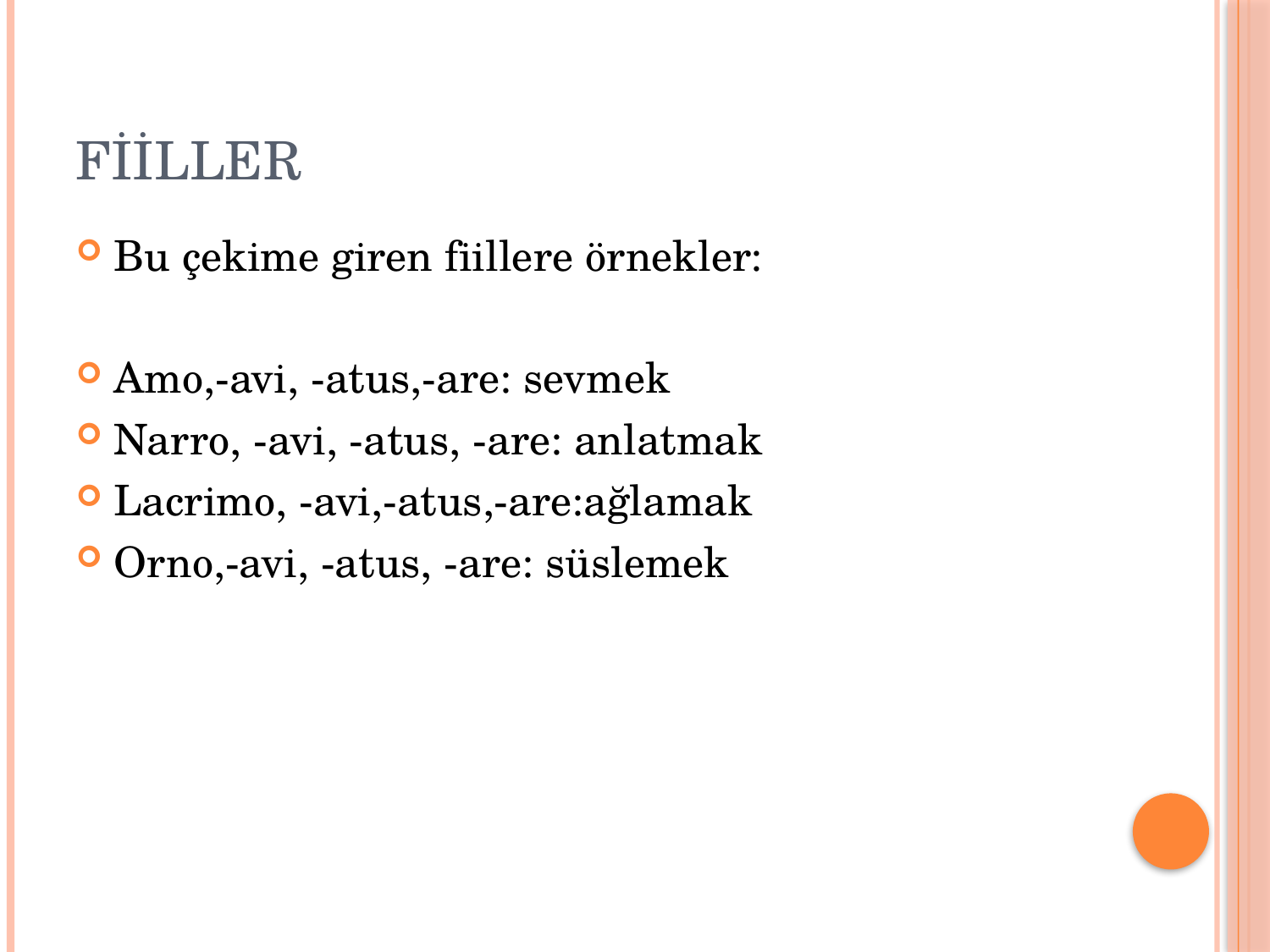

# FİİLLER
Bu çekime giren fiillere örnekler:

Amo,-avi, -atus,-are: sevmek
Narro, -avi, -atus, -are: anlatmak
Lacrimo, -avi,-atus,-are:ağlamak
Orno,-avi, -atus, -are: süslemek